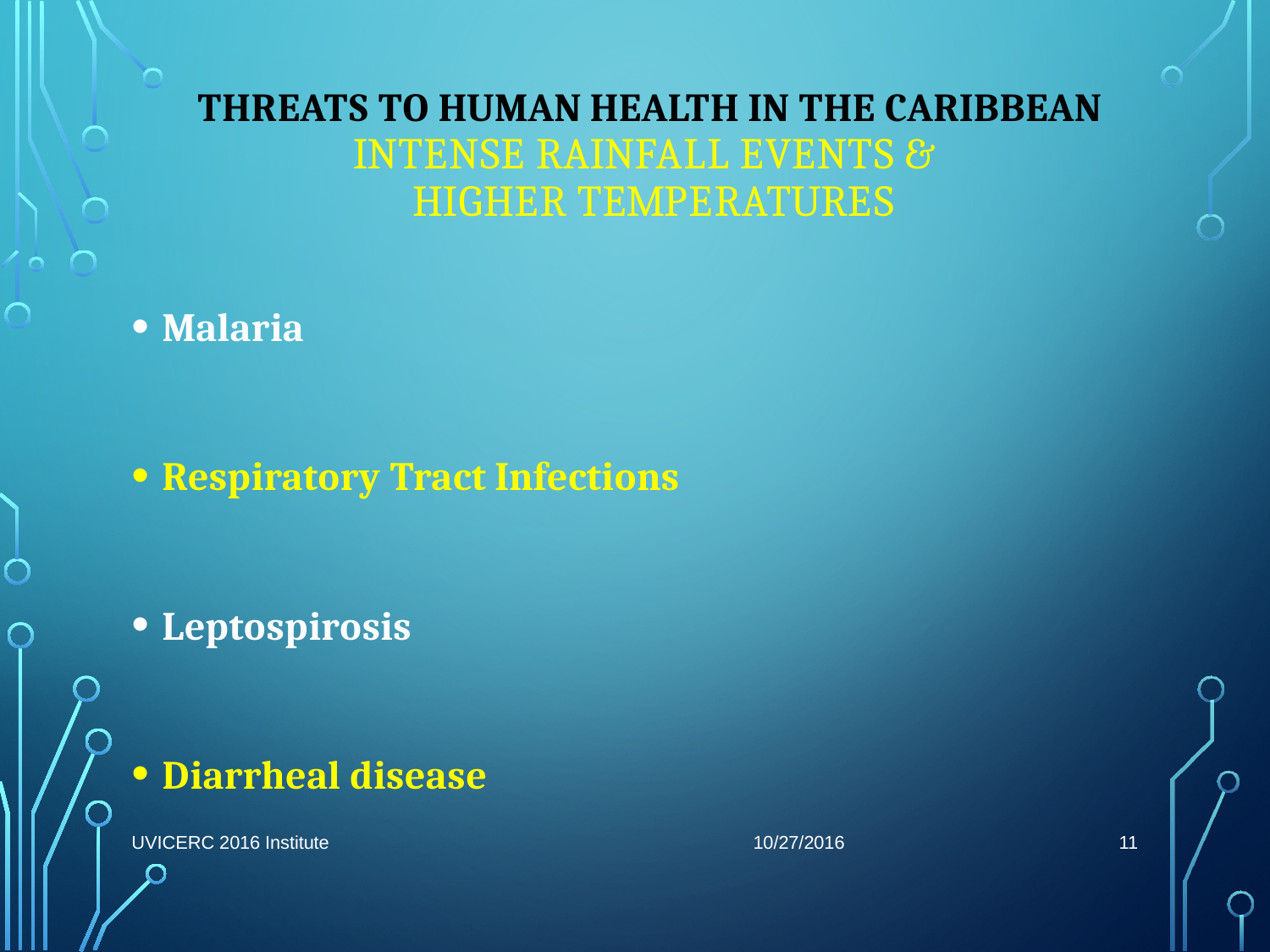

# Threats to Human Health in the Caribbean Intense Rainfall Events & Higher Temperatures
Malaria

Respiratory Tract Infections

Leptospirosis

Diarrheal disease
11
UVICERC 2016 Institute
10/27/2016